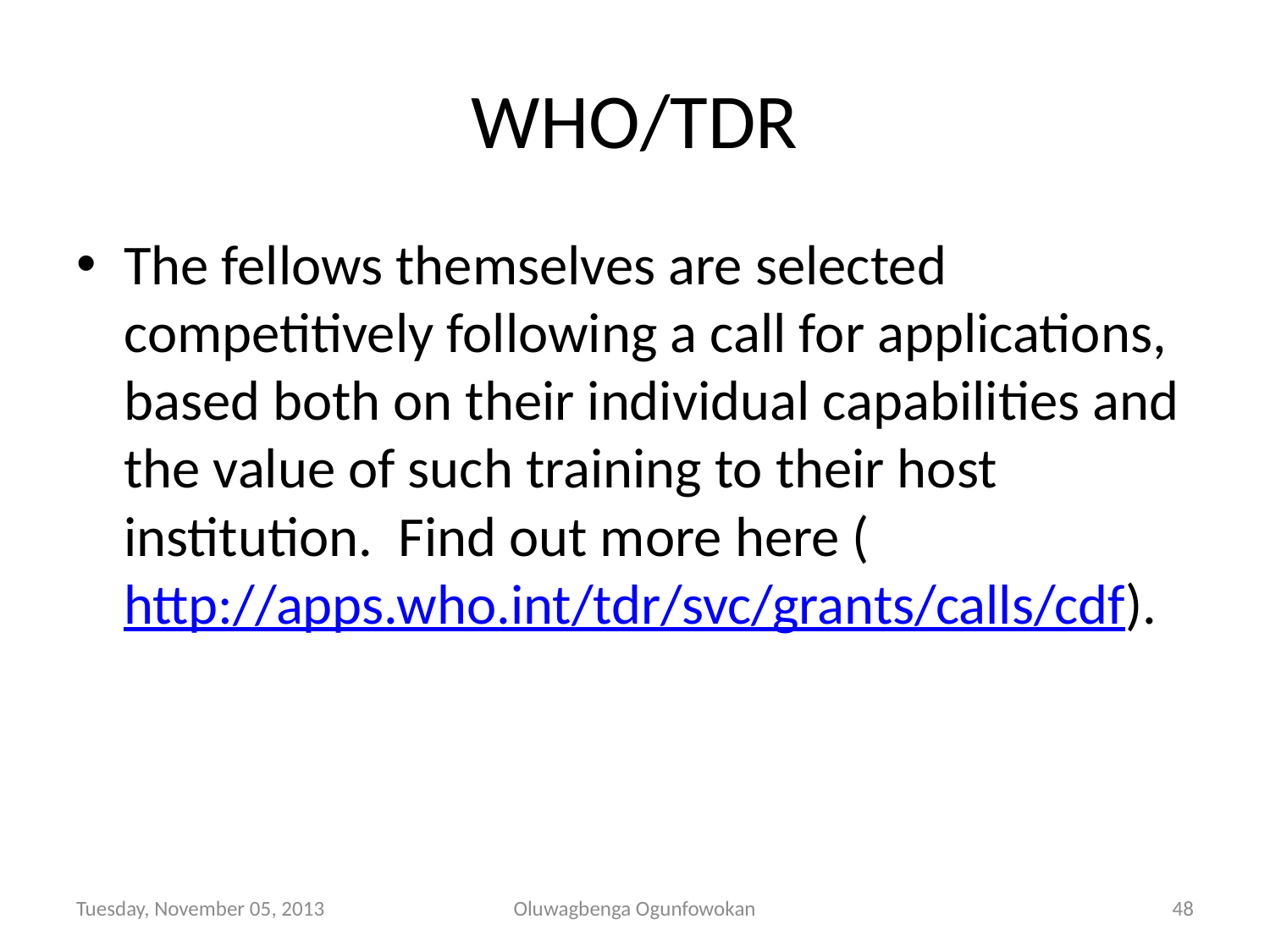

# WHO/TDR
The fellows themselves are selected competitively following a call for applications, based both on their individual capabilities and the value of such training to their host institution.  Find out more here (http://apps.who.int/tdr/svc/grants/calls/cdf).

Tuesday, November 05, 2013
Oluwagbenga Ogunfowokan
48